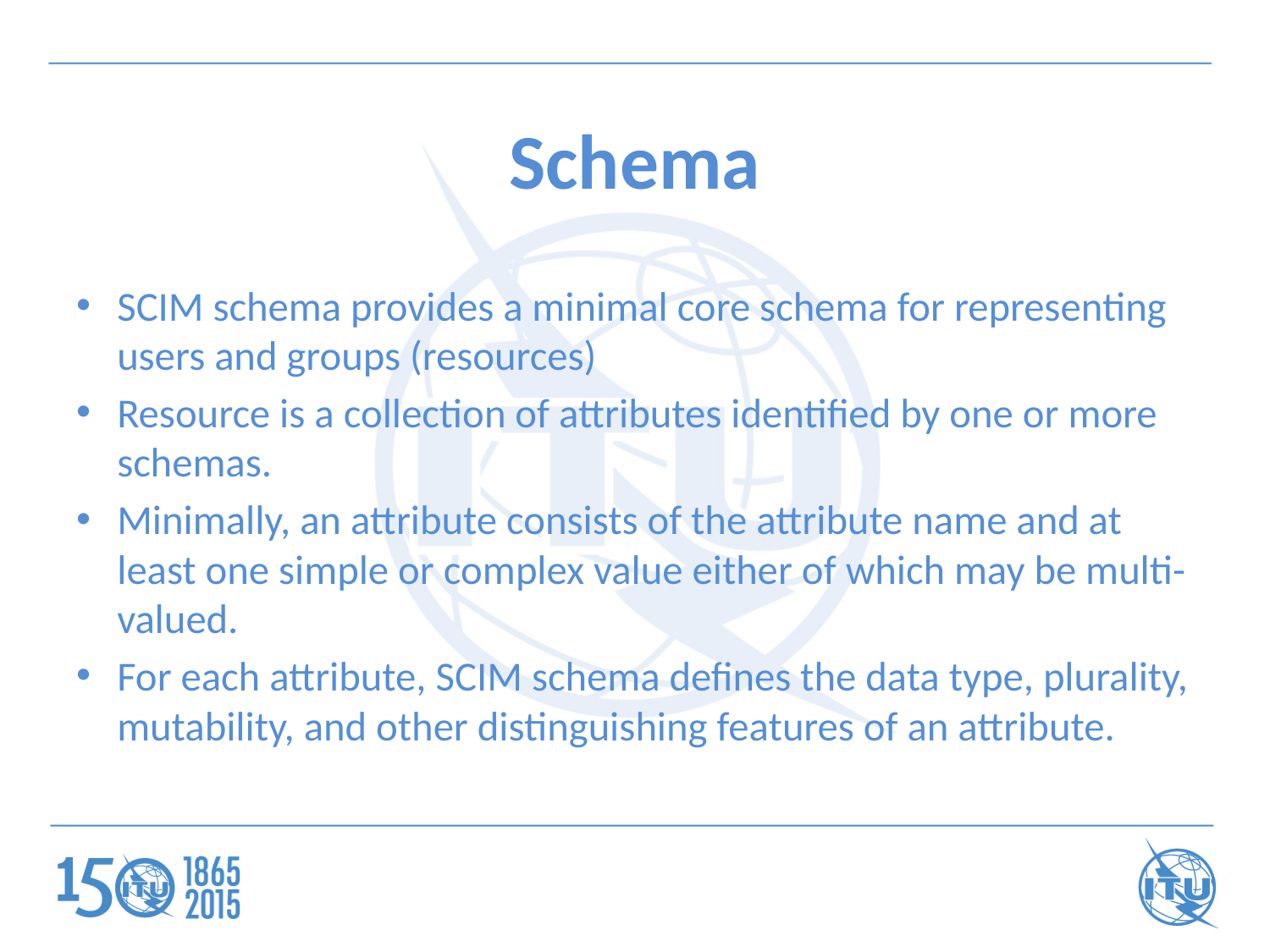

# Schema
SCIM schema provides a minimal core schema for representing users and groups (resources)
Resource is a collection of attributes identified by one or more schemas.
Minimally, an attribute consists of the attribute name and at least one simple or complex value either of which may be multi- valued.
For each attribute, SCIM schema defines the data type, plurality, mutability, and other distinguishing features of an attribute.